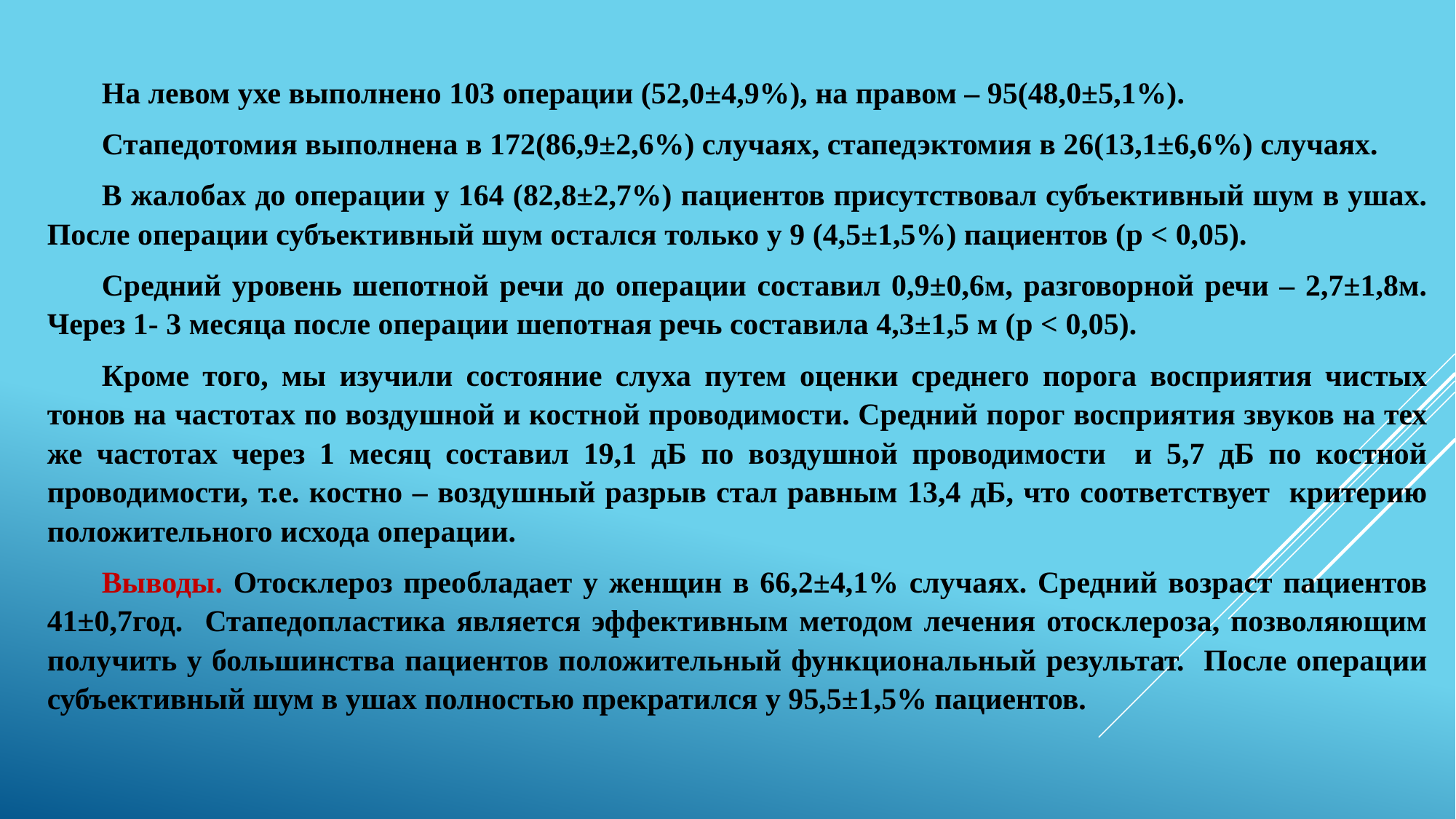

На левом ухе выполнено 103 операции (52,0±4,9%), на правом – 95(48,0±5,1%).
Стапедотомия выполнена в 172(86,9±2,6%) случаях, стапедэктомия в 26(13,1±6,6%) случаях.
В жалобах до операции у 164 (82,8±2,7%) пациентов присутствовал субъективный шум в ушах. После операции субъективный шум остался только у 9 (4,5±1,5%) пациентов (p < 0,05).
Средний уровень шепотной речи до операции составил 0,9±0,6м, разговорной речи – 2,7±1,8м. Через 1- 3 месяца после операции шепотная речь составила 4,3±1,5 м (p < 0,05).
Кроме того, мы изучили состояние слуха путем оценки среднего порога восприятия чистых тонов на частотах по воздушной и костной проводимости. Средний порог восприятия звуков на тех же частотах через 1 месяц составил 19,1 дБ по воздушной проводимости  и 5,7 дБ по костной проводимости, т.е. костно – воздушный разрыв стал равным 13,4 дБ, что соответствует  критерию положительного исхода операции.
Выводы. Отосклероз преобладает у женщин в 66,2±4,1% случаях. Средний возраст пациентов 41±0,7год.  Стапедопластика является эффективным методом лечения отосклероза, позволяющим получить у большинства пациентов положительный функциональный результат.  После операции субъективный шум в ушах полностью прекратился у 95,5±1,5% пациентов.